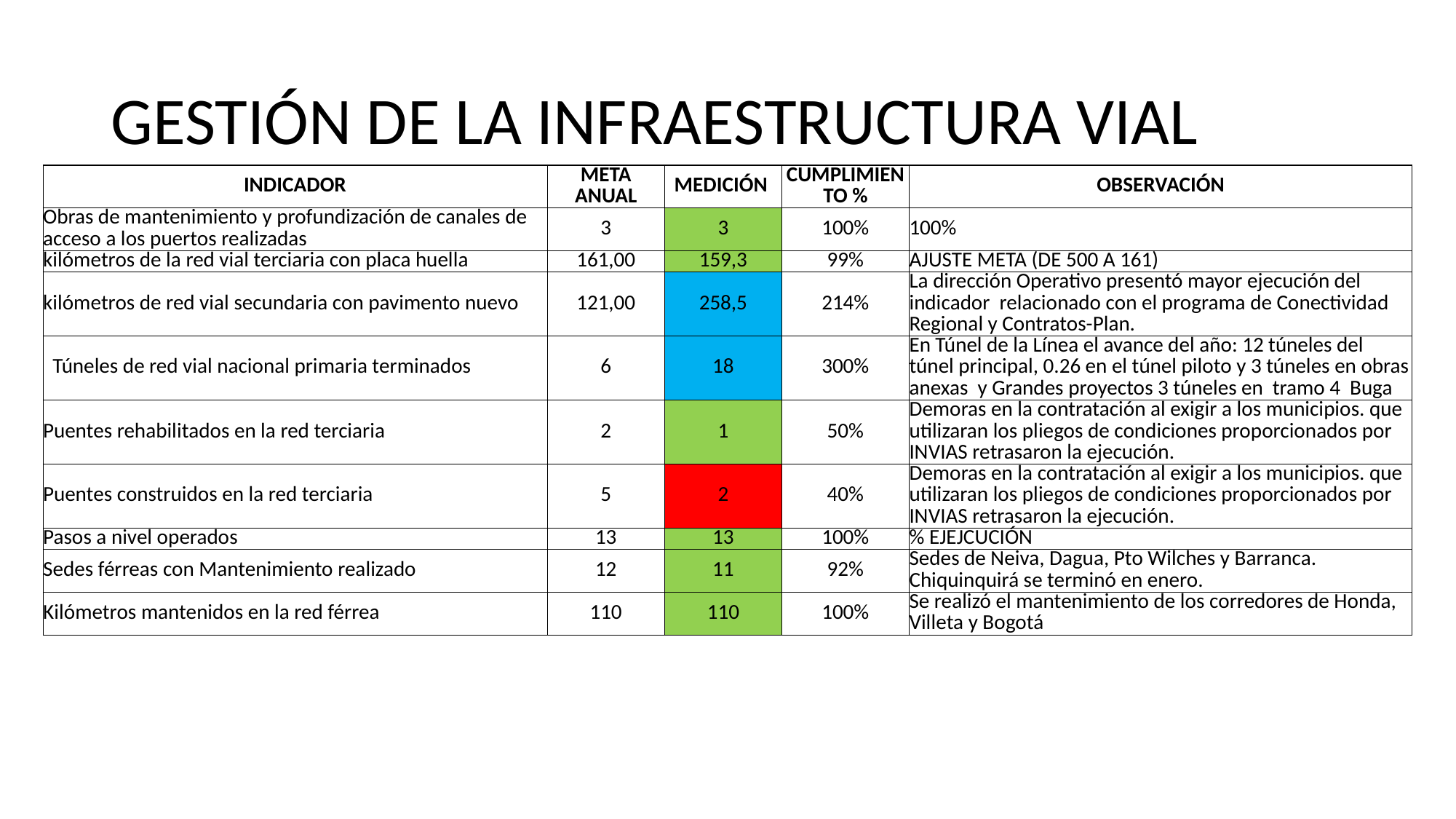

# GESTIÓN DE LA INFRAESTRUCTURA VIAL
| INDICADOR | META ANUAL | MEDICIÓN | CUMPLIMIENTO % | OBSERVACIÓN |
| --- | --- | --- | --- | --- |
| Obras de mantenimiento y profundización de canales de acceso a los puertos realizadas | 3 | 3 | 100% | 100% |
| kilómetros de la red vial terciaria con placa huella | 161,00 | 159,3 | 99% | AJUSTE META (DE 500 A 161) |
| kilómetros de red vial secundaria con pavimento nuevo | 121,00 | 258,5 | 214% | La dirección Operativo presentó mayor ejecución del indicador relacionado con el programa de Conectividad Regional y Contratos-Plan. |
| Túneles de red vial nacional primaria terminados | 6 | 18 | 300% | En Túnel de la Línea el avance del año: 12 túneles del túnel principal, 0.26 en el túnel piloto y 3 túneles en obras anexas y Grandes proyectos 3 túneles en tramo 4 Buga |
| Puentes rehabilitados en la red terciaria | 2 | 1 | 50% | Demoras en la contratación al exigir a los municipios. que utilizaran los pliegos de condiciones proporcionados por INVIAS retrasaron la ejecución. |
| Puentes construidos en la red terciaria | 5 | 2 | 40% | Demoras en la contratación al exigir a los municipios. que utilizaran los pliegos de condiciones proporcionados por INVIAS retrasaron la ejecución. |
| Pasos a nivel operados | 13 | 13 | 100% | % EJEJCUCIÓN |
| Sedes férreas con Mantenimiento realizado | 12 | 11 | 92% | Sedes de Neiva, Dagua, Pto Wilches y Barranca. Chiquinquirá se terminó en enero. |
| Kilómetros mantenidos en la red férrea | 110 | 110 | 100% | Se realizó el mantenimiento de los corredores de Honda, Villeta y Bogotá |